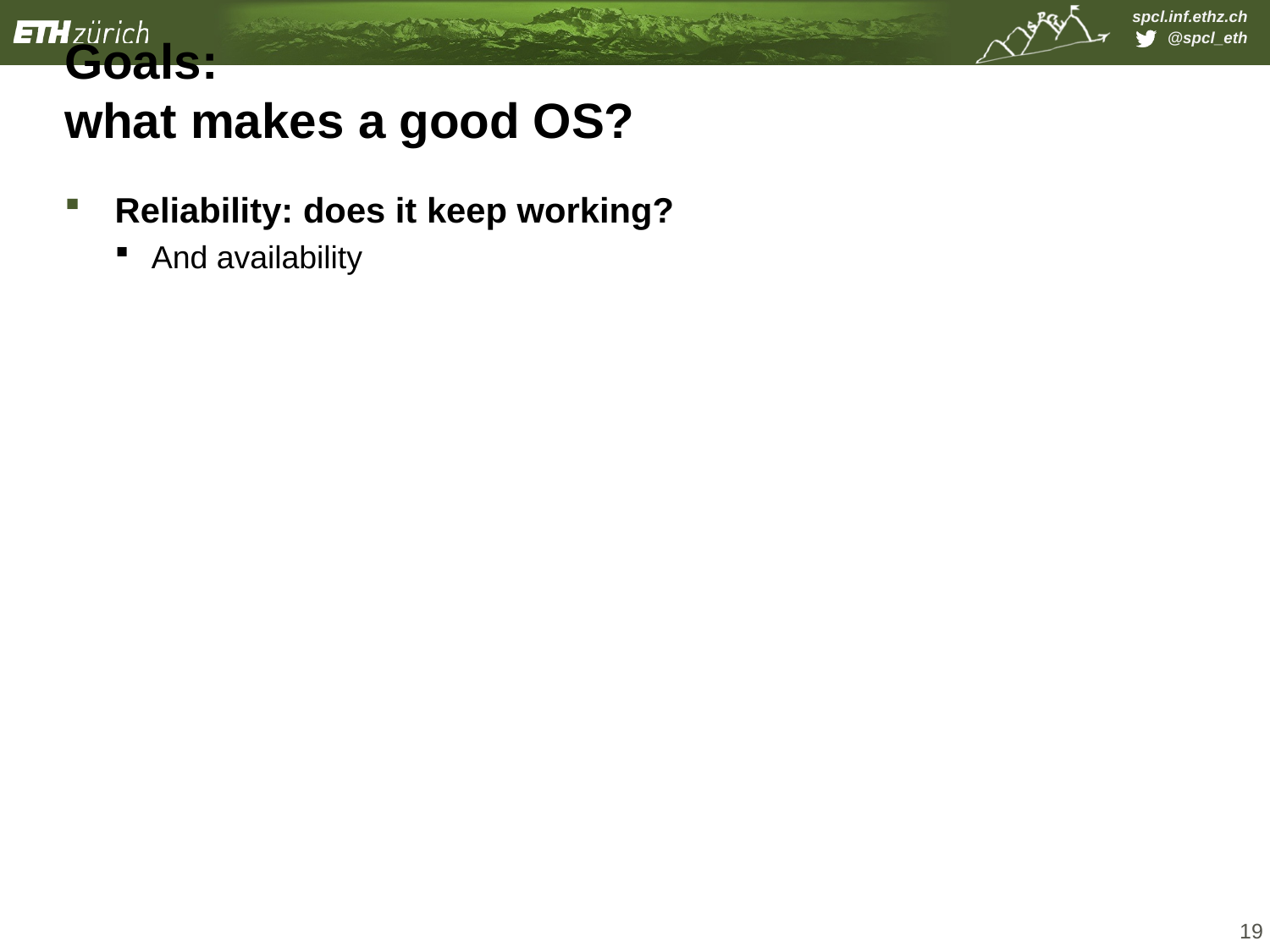

# Goals: what makes a good OS?
Reliability: does it keep working?
And availability
19